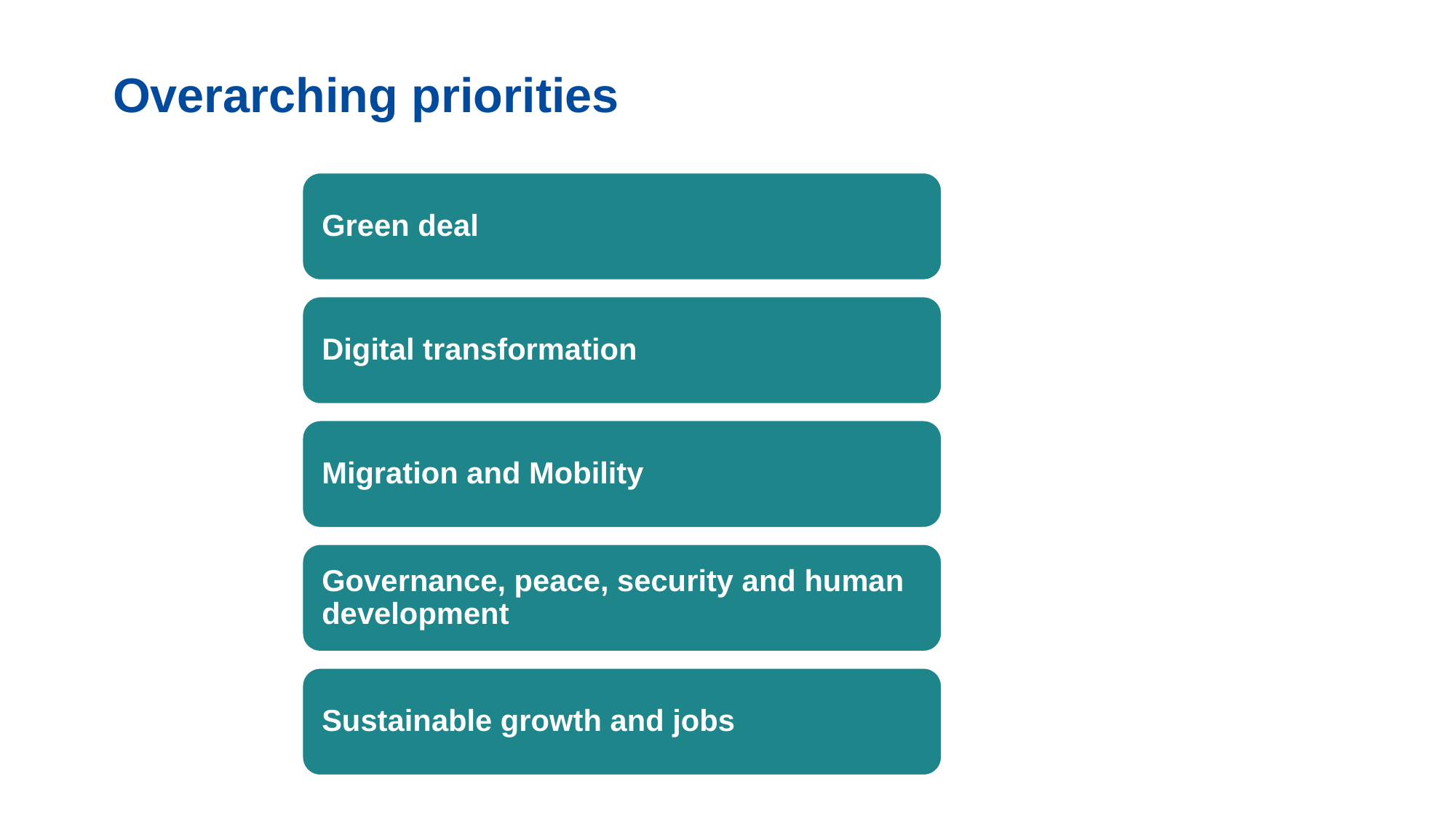

Overarching priorities
Green deal
Digital transformation
Migration and Mobility
Governance, peace, security and human development
Sustainable growth and jobs
9